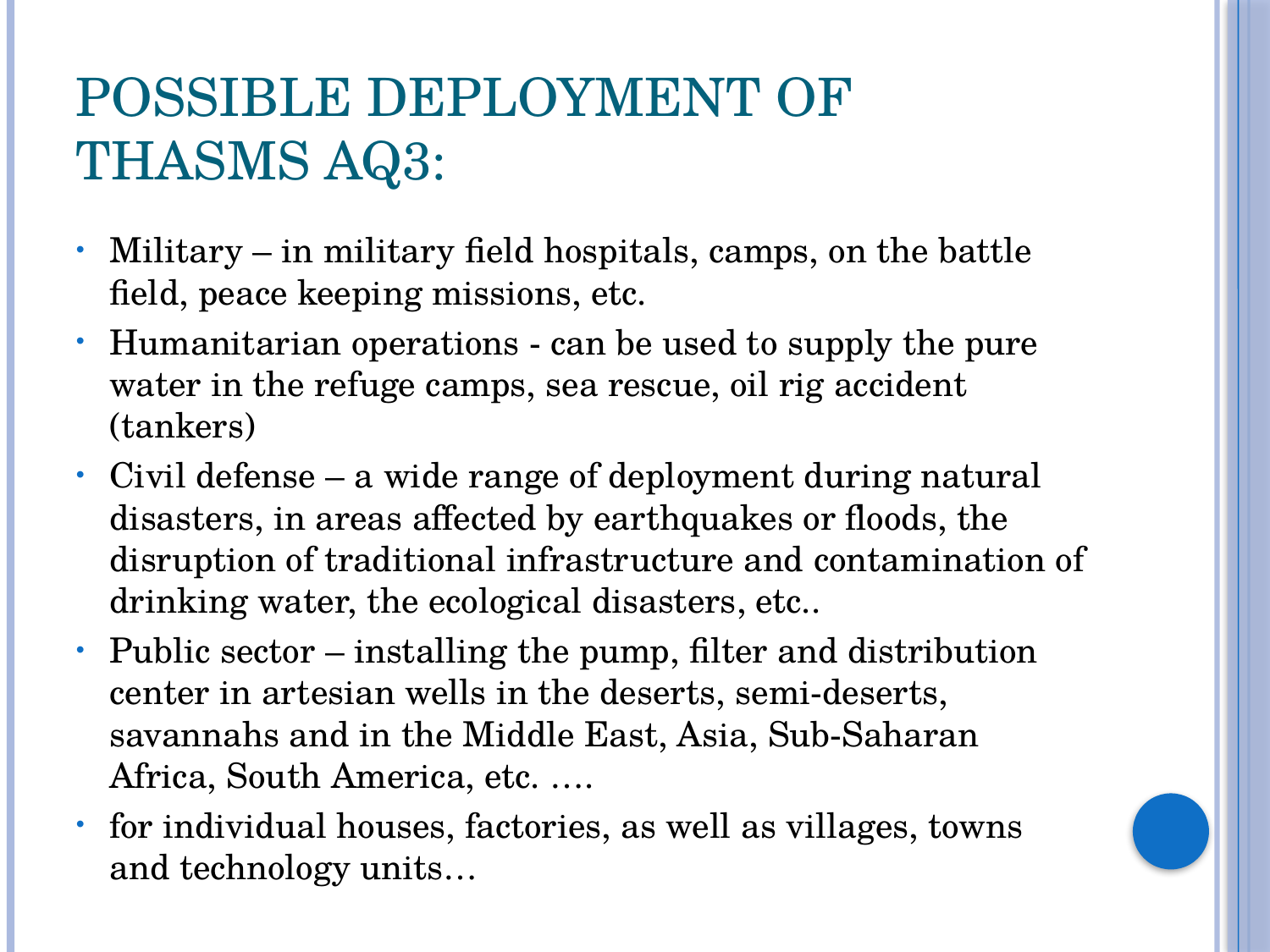

# Possible deployment of THASMS AQ3:
Military – in military field hospitals, camps, on the battle field, peace keeping missions, etc.
Humanitarian operations - can be used to supply the pure water in the refuge camps, sea rescue, oil rig accident (tankers)
Civil defense – a wide range of deployment during natural disasters, in areas affected by earthquakes or floods, the disruption of traditional infrastructure and contamination of drinking water, the ecological disasters, etc..
Public sector – installing the pump, filter and distribution center in artesian wells in the deserts, semi-deserts, savannahs and in the Middle East, Asia, Sub-Saharan Africa, South America, etc. ….
for individual houses, factories, as well as villages, towns and technology units…